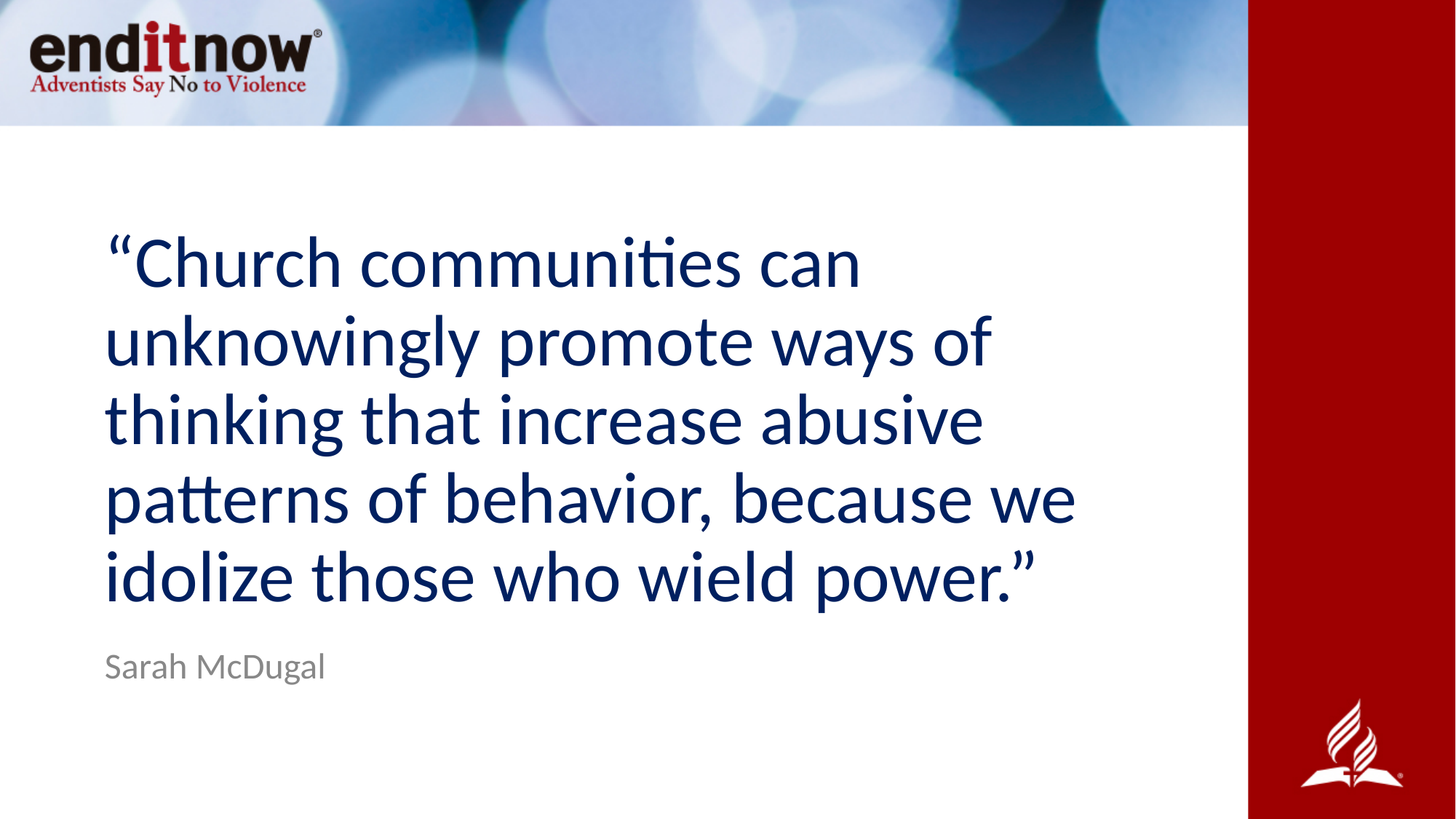

# “Church communities can unknowingly promote ways of thinking that increase abusive patterns of behavior, because we idolize those who wield power.”
Sarah McDugal